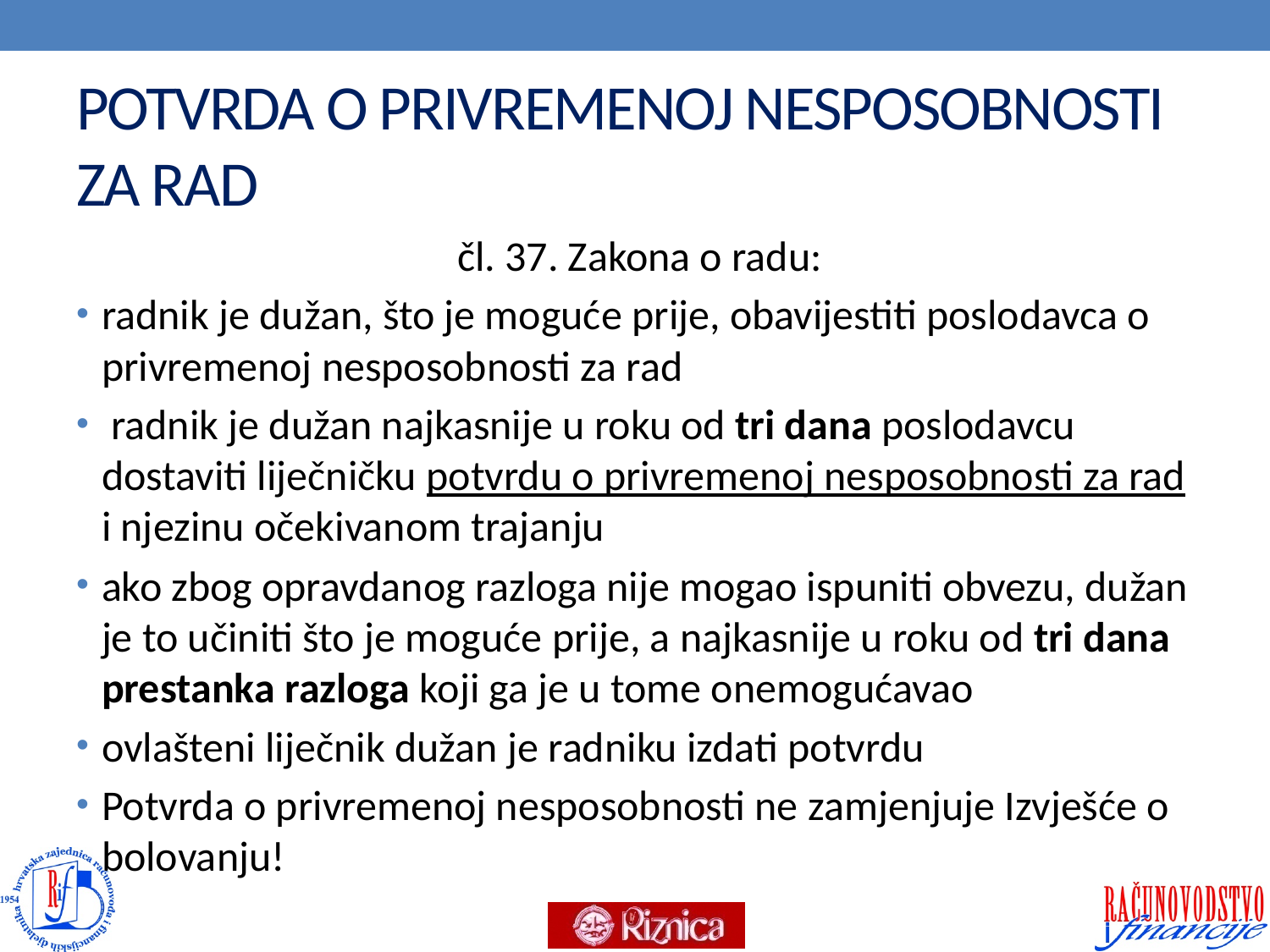

# POTVRDA O PRIVREMENOJ NESPOSOBNOSTI ZA RAD
 čl. 37. Zakona o radu:
radnik je dužan, što je moguće prije, obavijestiti poslodavca o privremenoj nesposobnosti za rad
 radnik je dužan najkasnije u roku od tri dana poslodavcu dostaviti liječničku potvrdu o privremenoj nesposobnosti za rad i njezinu očekivanom trajanju
ako zbog opravdanog razloga nije mogao ispuniti obvezu, dužan je to učiniti što je moguće prije, a najkasnije u roku od tri dana prestanka razloga koji ga je u tome onemogućavao
ovlašteni liječnik dužan je radniku izdati potvrdu
Potvrda o privremenoj nesposobnosti ne zamjenjuje Izvješće o bolovanju!